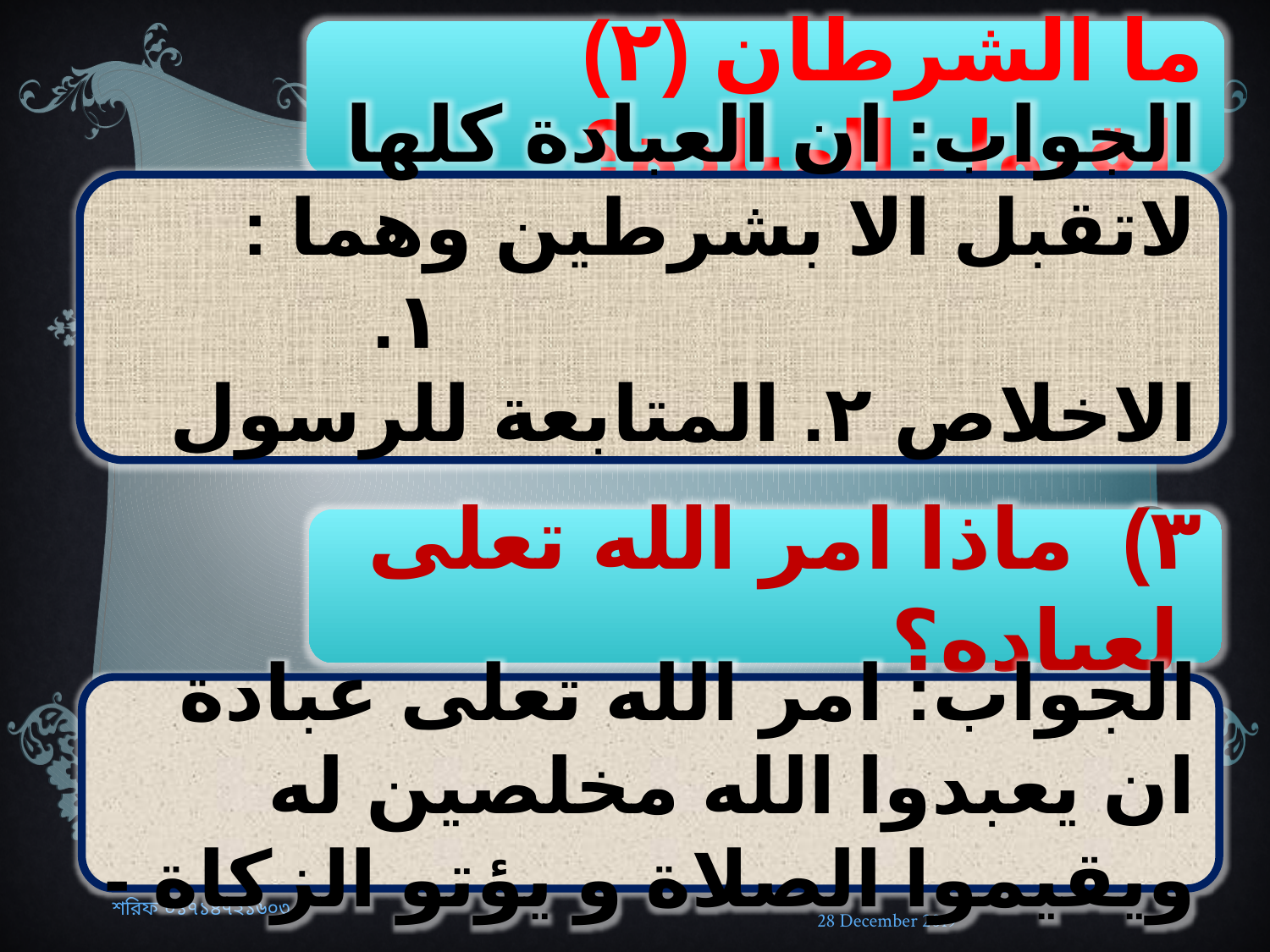

(۲) ما الشرطان لقبول العبادة؟
الجواب: ان العبادة كلها لاتقبل الا بشرطين وهما :                                          ۱. الاخلاص ۲. المتابعة للرسول ص.
٣)  ماذا امر الله تعلى لعباده؟
الجواب: امر الله تعلى عبادة ان يعبدوا الله مخلصين له ويقيموا الصلاة و يؤتو الزكاة -
শরিফ ০১৭১৪৭২১৬০৩

28 December 2019